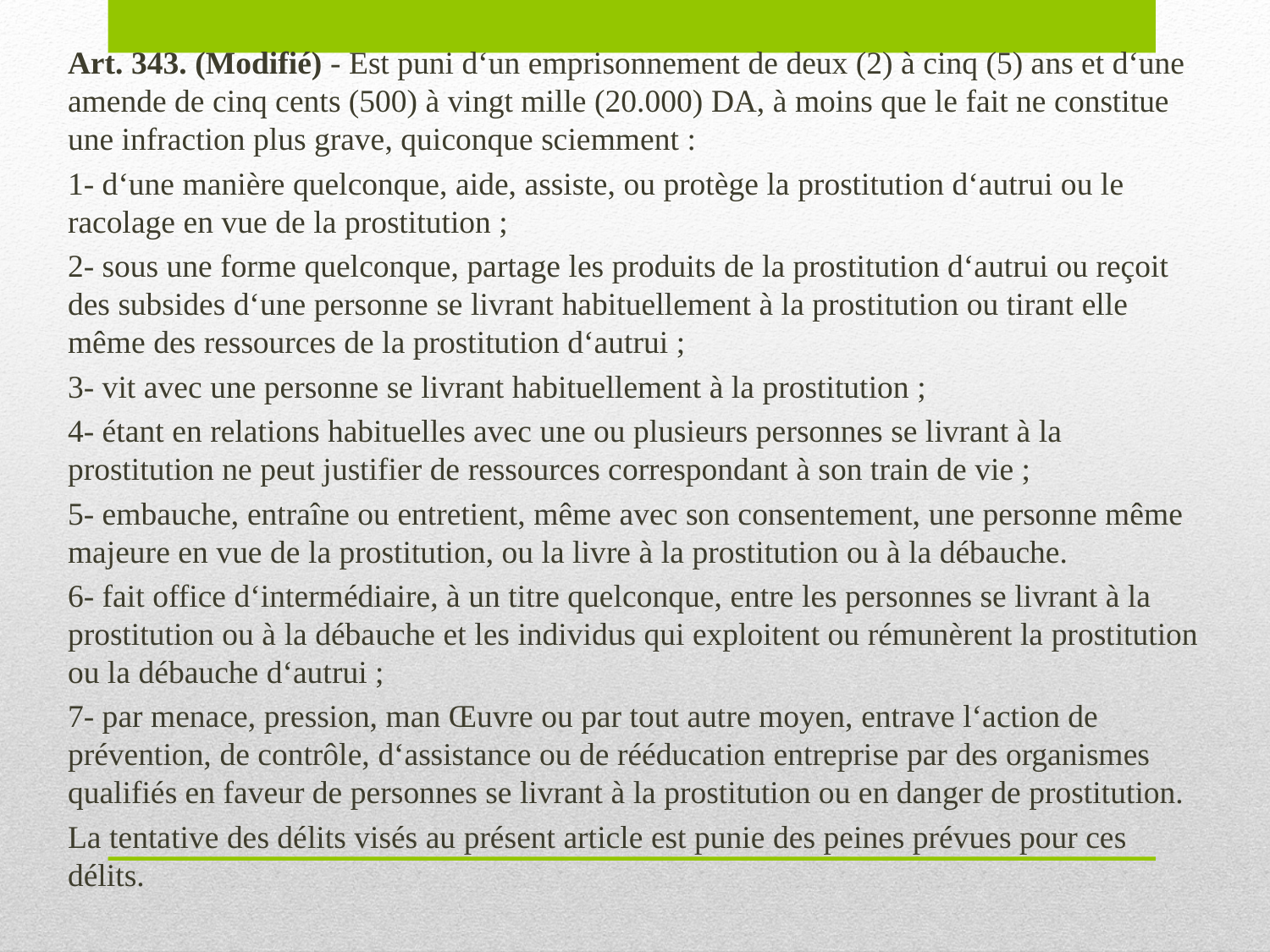

Art. 343. (Modifié) - Est puni d‘un emprisonnement de deux (2) à cinq (5) ans et d‘une amende de cinq cents (500) à vingt mille (20.000) DA, à moins que le fait ne constitue une infraction plus grave, quiconque sciemment :
1- d‘une manière quelconque, aide, assiste, ou protège la prostitution d‘autrui ou le racolage en vue de la prostitution ;
2- sous une forme quelconque, partage les produits de la prostitution d‘autrui ou reçoit des subsides d‘une personne se livrant habituellement à la prostitution ou tirant elle même des ressources de la prostitution d‘autrui ;
3- vit avec une personne se livrant habituellement à la prostitution ;
4- étant en relations habituelles avec une ou plusieurs personnes se livrant à la prostitution ne peut justifier de ressources correspondant à son train de vie ;
5- embauche, entraîne ou entretient, même avec son consentement, une personne même majeure en vue de la prostitution, ou la livre à la prostitution ou à la débauche.
6- fait office d‘intermédiaire, à un titre quelconque, entre les personnes se livrant à la prostitution ou à la débauche et les individus qui exploitent ou rémunèrent la prostitution ou la débauche d‘autrui ;
7- par menace, pression, man Œuvre ou par tout autre moyen, entrave l‘action de prévention, de contrôle, d‘assistance ou de rééducation entreprise par des organismes qualifiés en faveur de personnes se livrant à la prostitution ou en danger de prostitution.
La tentative des délits visés au présent article est punie des peines prévues pour ces délits.